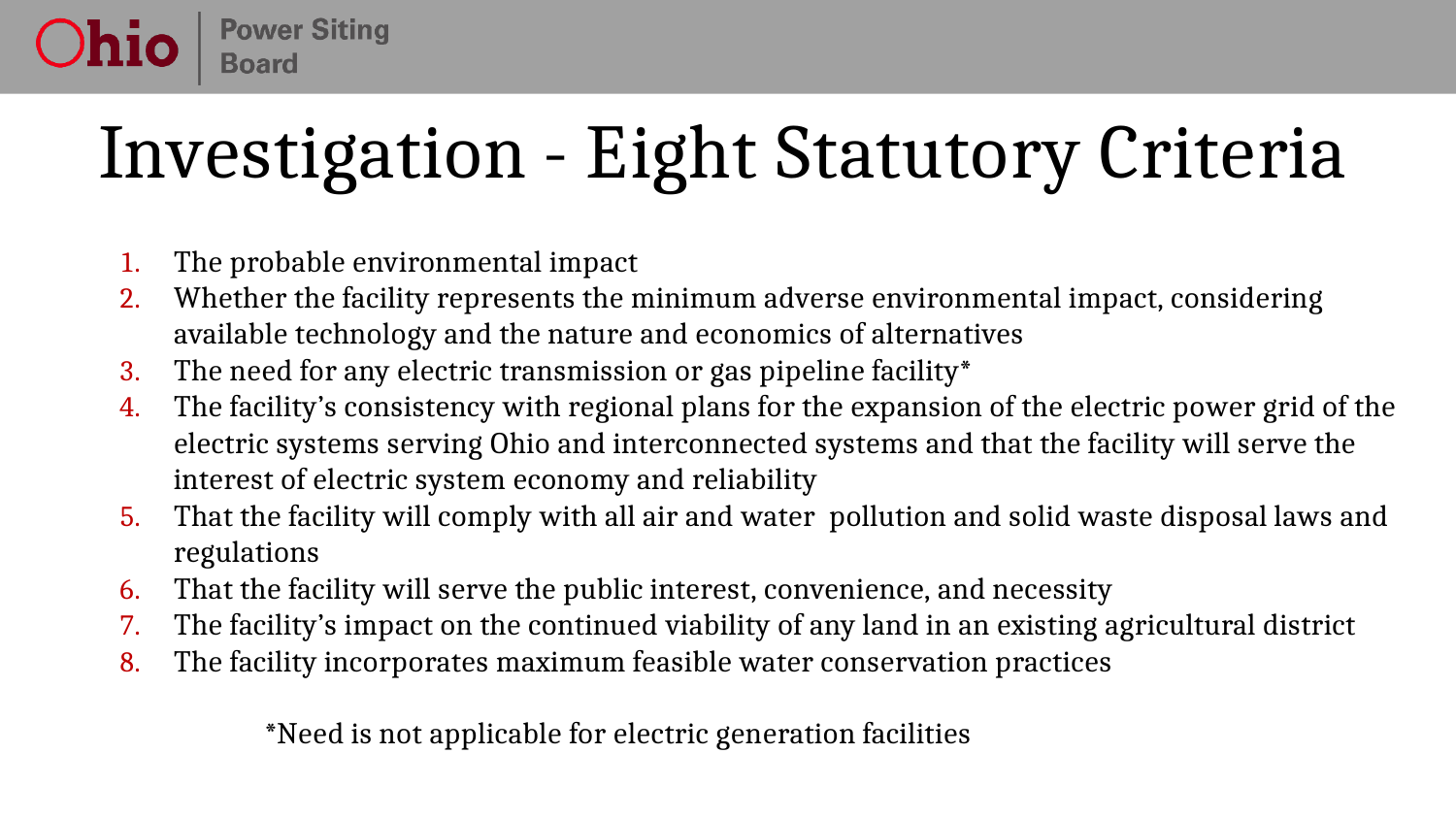

Investigation - Eight Statutory Criteria
The probable environmental impact
Whether the facility represents the minimum adverse environmental impact, considering available technology and the nature and economics of alternatives
The need for any electric transmission or gas pipeline facility*
The facility’s consistency with regional plans for the expansion of the electric power grid of the electric systems serving Ohio and interconnected systems and that the facility will serve the interest of electric system economy and reliability
That the facility will comply with all air and water  pollution and solid waste disposal laws and regulations
That the facility will serve the public interest, convenience, and necessity
The facility’s impact on the continued viability of any land in an existing agricultural district
The facility incorporates maximum feasible water conservation practices

	*Need is not applicable for electric generation facilities